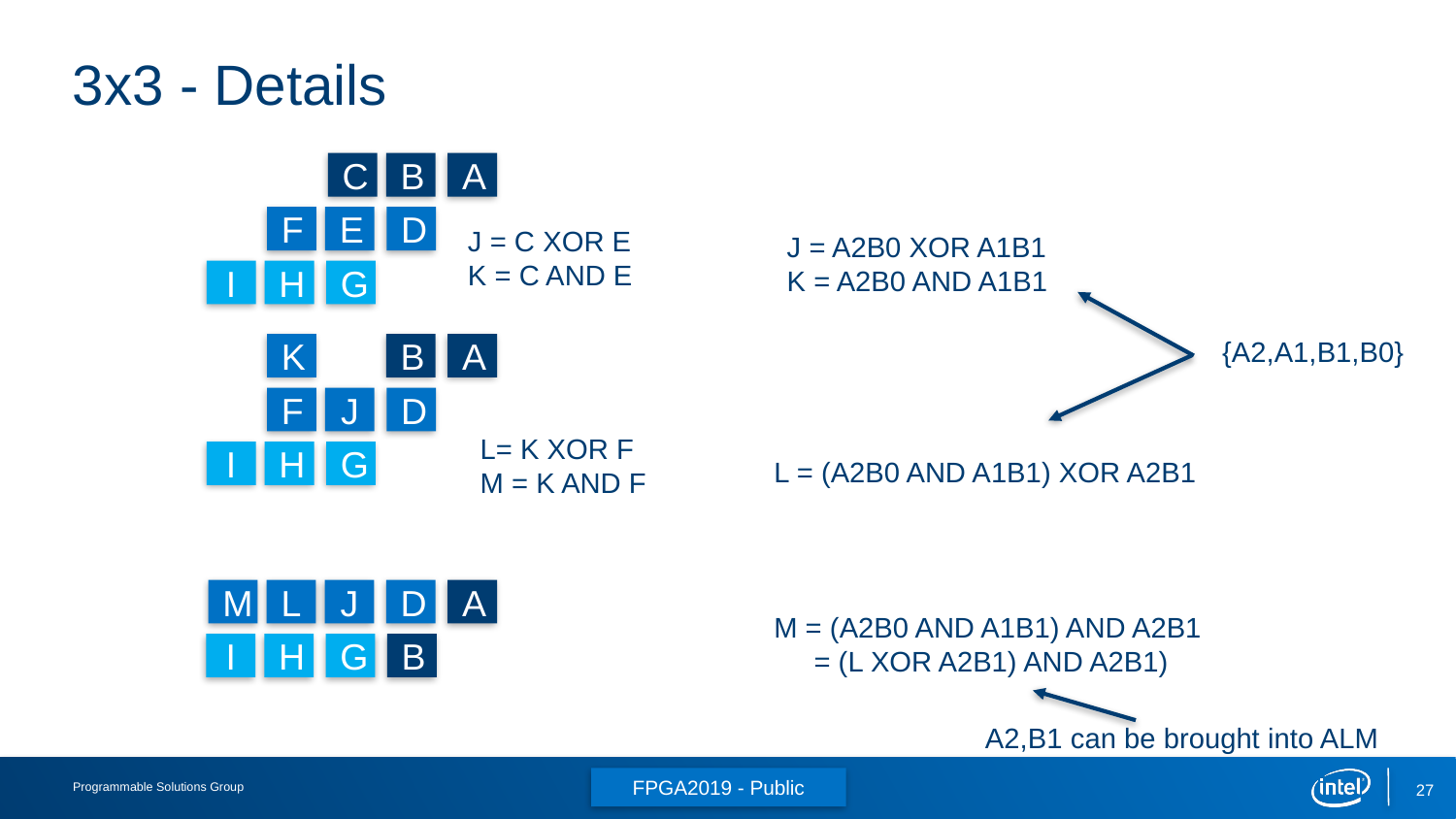

# 3x3 - Details
C
B
A
F
E
D
J = C XOR E
K = C AND E
J = A2B0 XOR A1B1
K = A2B0 AND A1B1
I
H
G
K
B
A
{A2,A1,B1,B0}
F
J
D
L= K XOR F
M = K AND F
I
H
G
L = (A2B0 AND A1B1) XOR A2B1
M
L
J
D
A
M = (A2B0 AND A1B1) AND A2B1
     = (L XOR A2B1) AND A2B1)
I
H
G
B
A2,B1 can be brought into ALM
FPGA2019 - Public
27